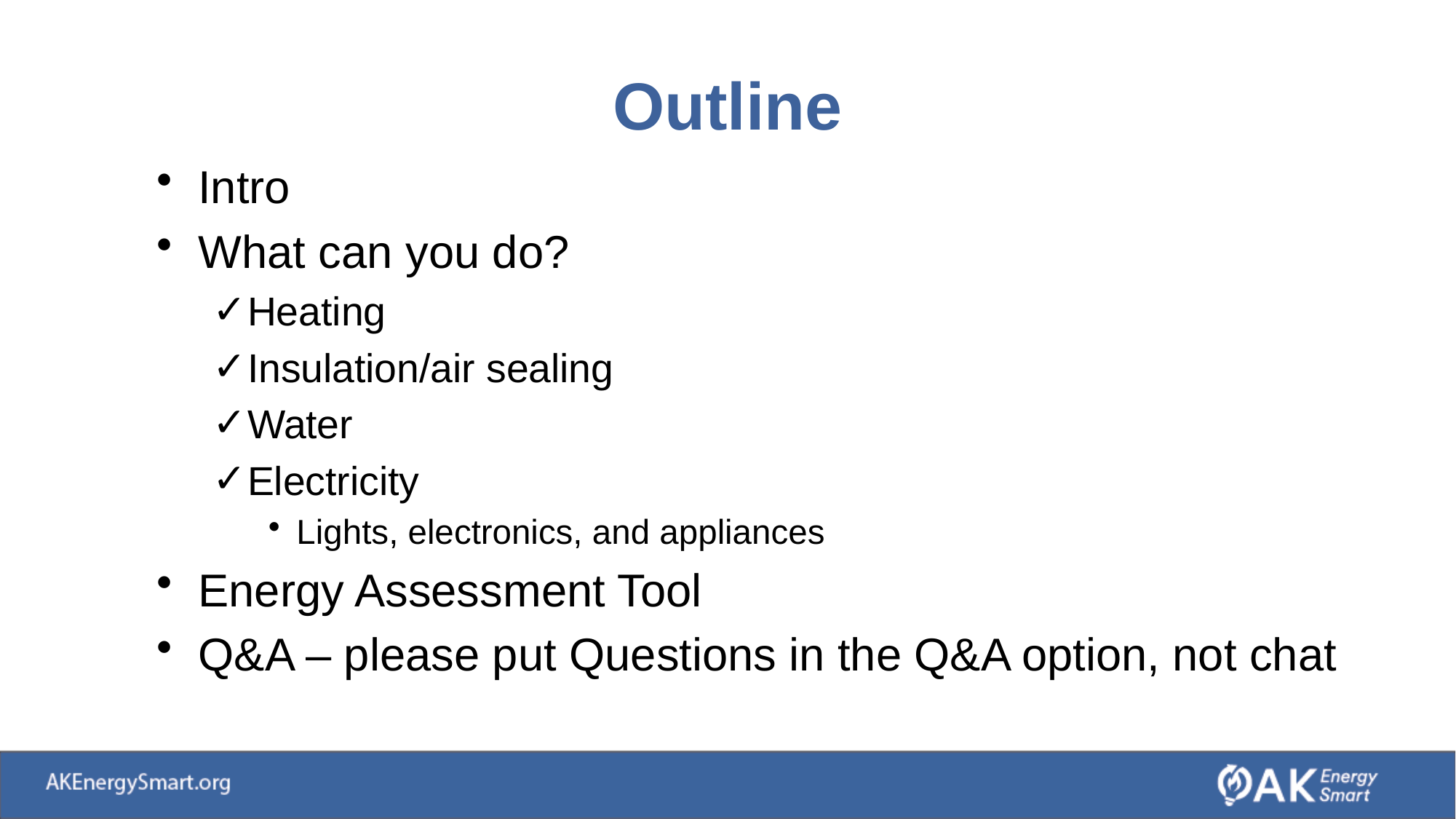

# Outline
Intro
What can you do?
Heating
Insulation/air sealing
Water
Electricity
Lights, electronics, and appliances
Energy Assessment Tool
Q&A – please put Questions in the Q&A option, not chat